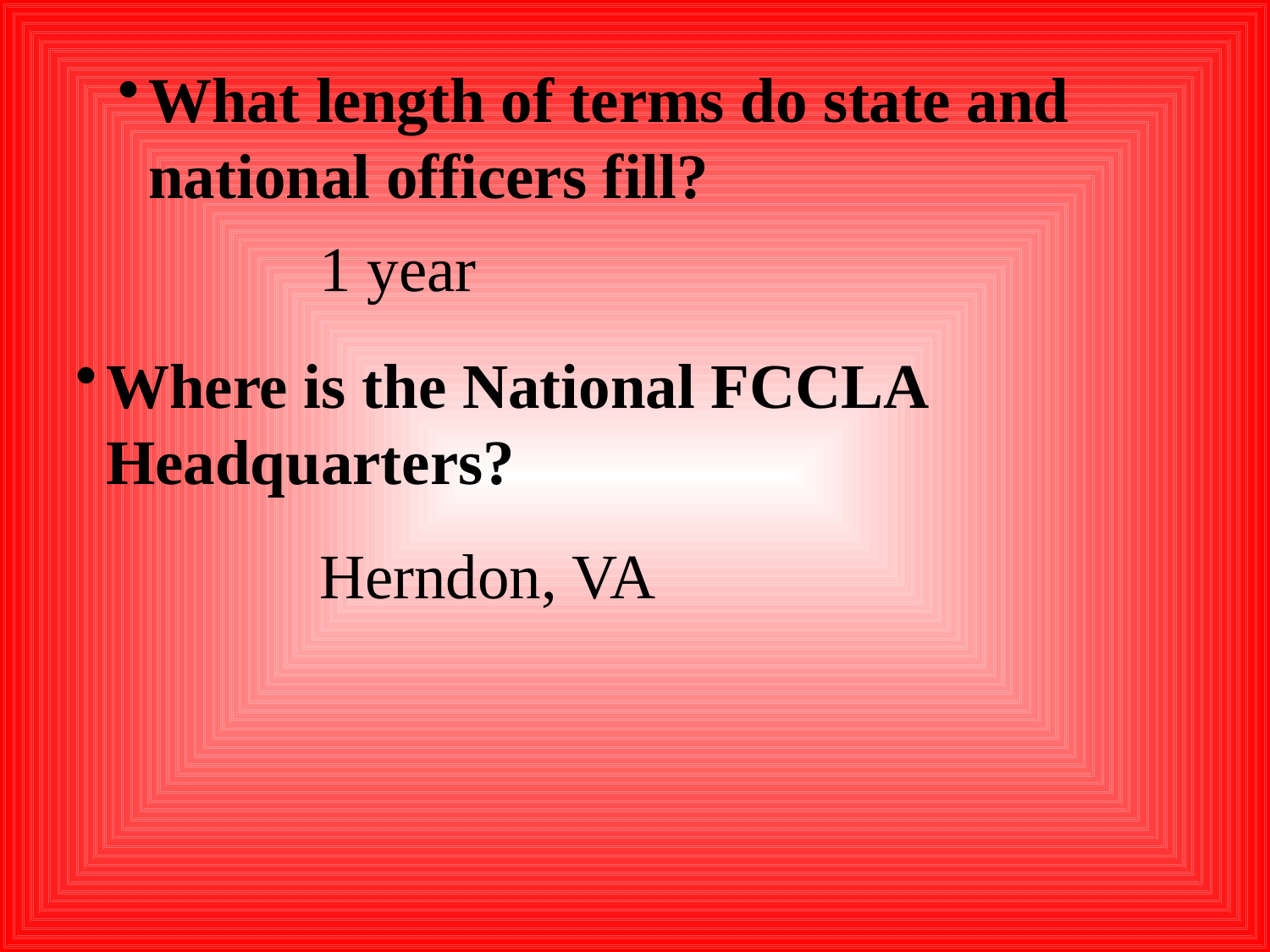

What length of terms do state and national officers fill?
	1 year
Where is the National FCCLA Headquarters?
Herndon, VA